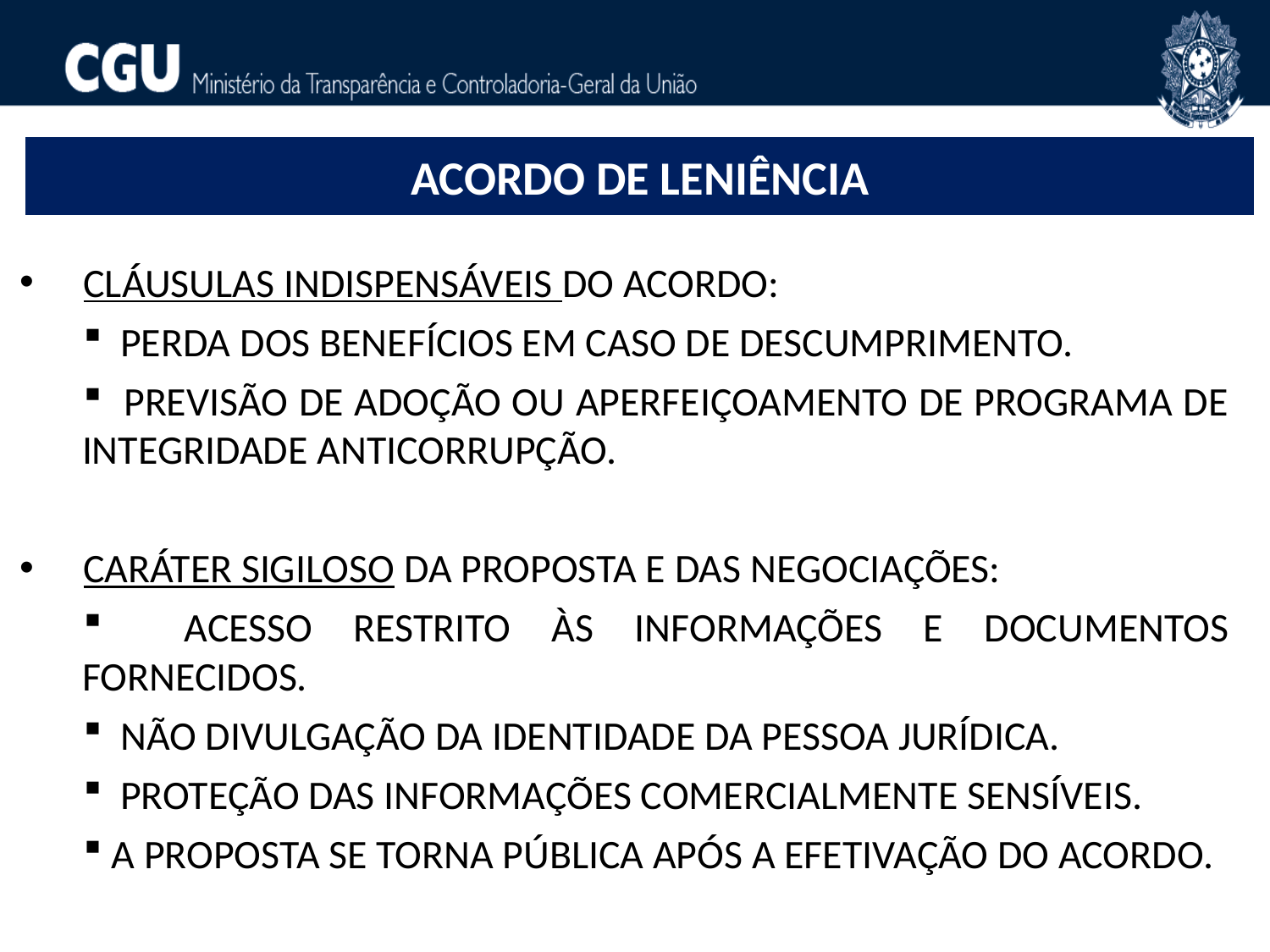

ACORDO DE LENIÊNCIA
Cláusulas INDISPENSÁVEIS do acordo:
  Perda dos benefícios em caso de descumprimento.
  Previsão de adoção ou aperfeiçoamento de programa de integridade anticorrupção.

Caráter SIGILOSO da proposta e das negociações:
  Acesso restrito às informações e documentos fornecidos.
  Não divulgação da identidade da pessoa jurídica.
  Proteção das informações comercialmente sensíveis.
 A proposta se torna pública após a efetivação do acordo.